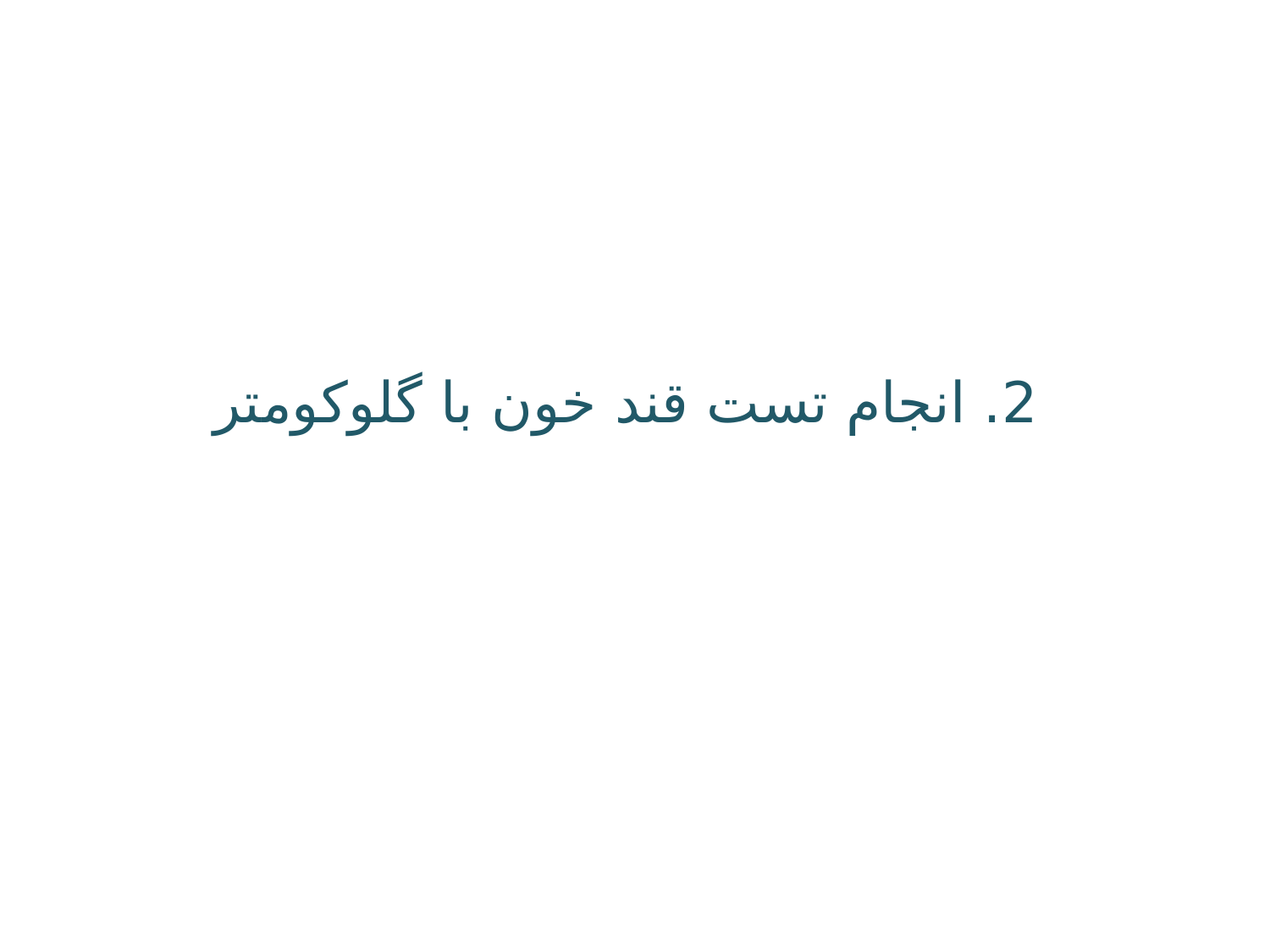

#
 2. انجام تست قند خون با گلوکومتر